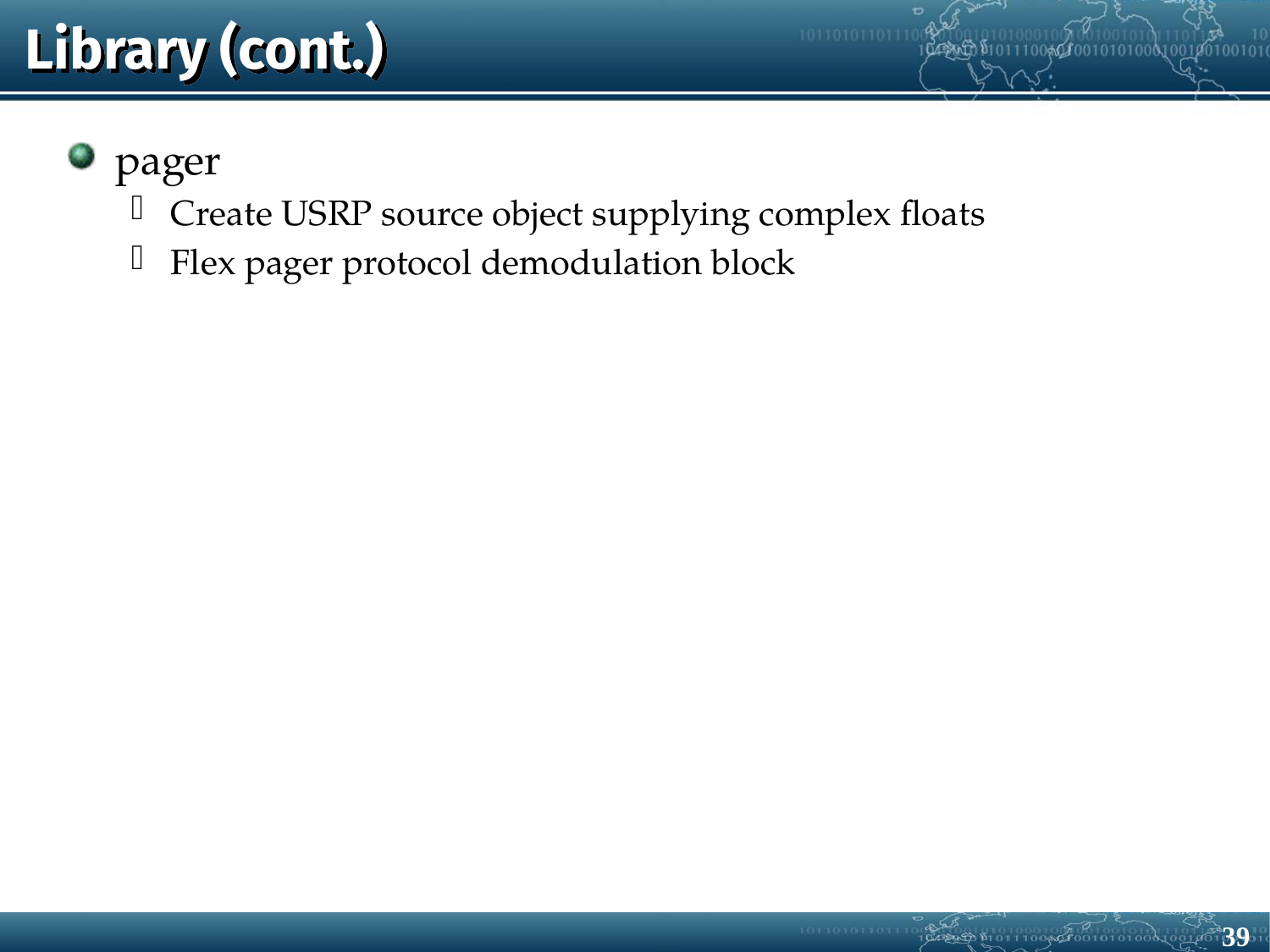

# Library (cont.)
pager
Create USRP source object supplying complex floats
Flex pager protocol demodulation block